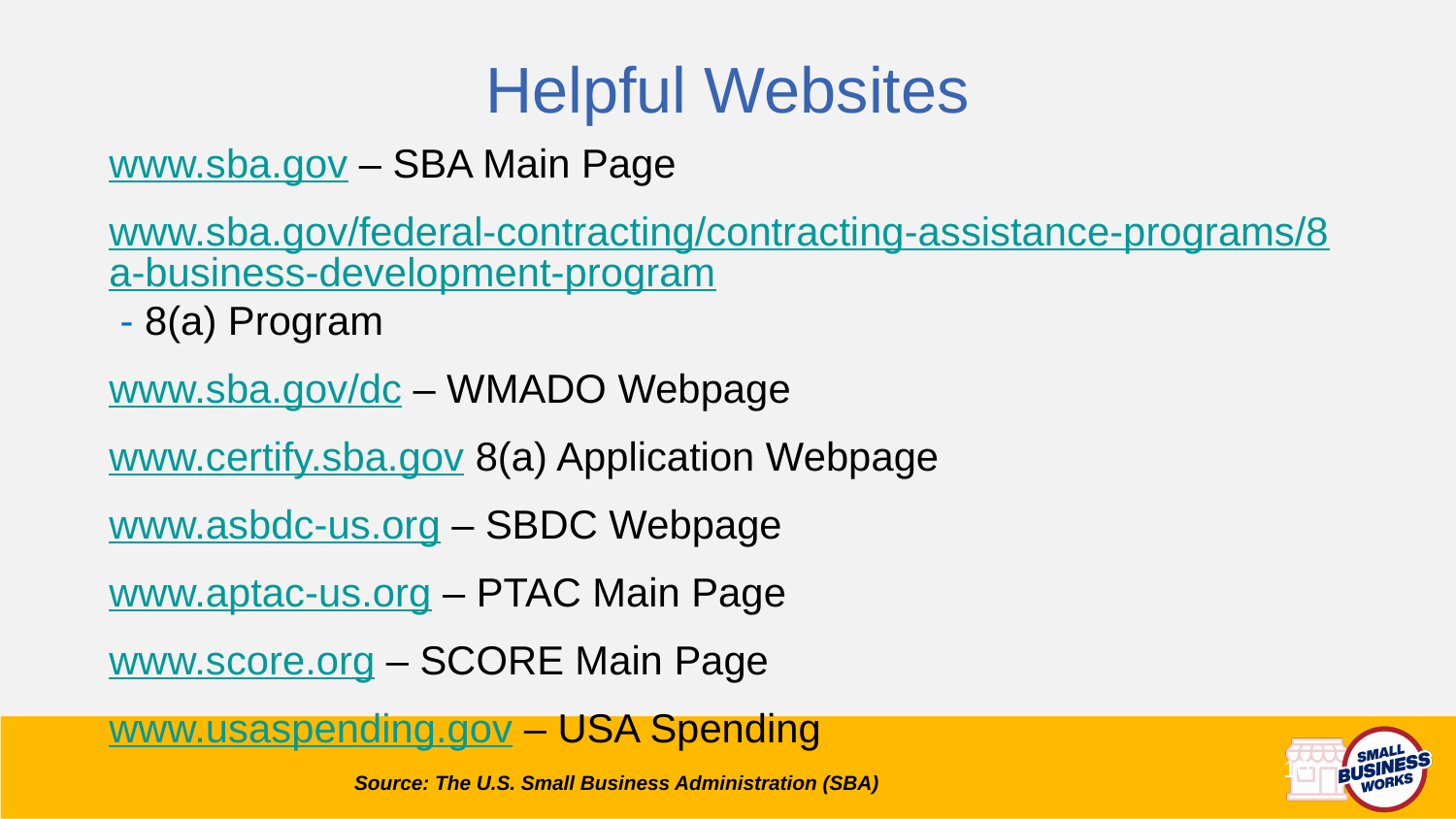

Helpful Websites
www.sba.gov – SBA Main Page

www.sba.gov/federal-contracting/contracting-assistance-programs/8a-business-development-program - 8(a) Program

www.sba.gov/dc – WMADO Webpage

www.certify.sba.gov 8(a) Application Webpage

www.asbdc-us.org – SBDC Webpage

www.aptac-us.org – PTAC Main Page

www.score.org – SCORE Main Page

www.usaspending.gov – USA Spending

                                            Source: The U.S. Small Business Administration (SBA)

10